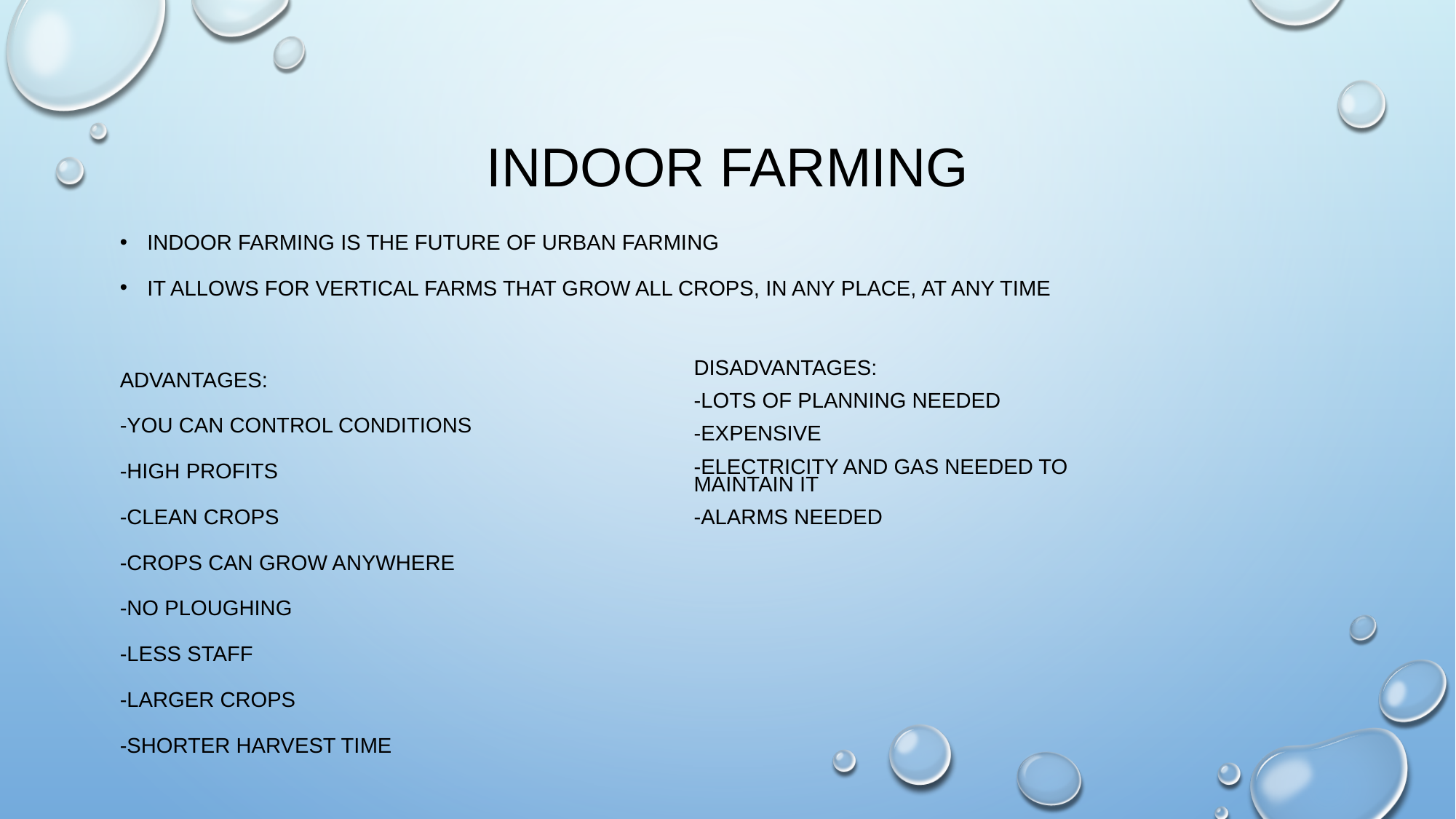

# Indoor farming
Indoor farming is the future of urban farming
It allows for vertical farms that grow all crops, in any place, at any time

Advantages:
-you can control conditions
-high profits
-clean crops
-crops can grow anywhere
-no ploughing
-less staff
-larger crops
-shorter harvest time
Disadvantages:
-lots of planning needed
-expensive
-electricity and gas needed to maintain it
-alarms needed